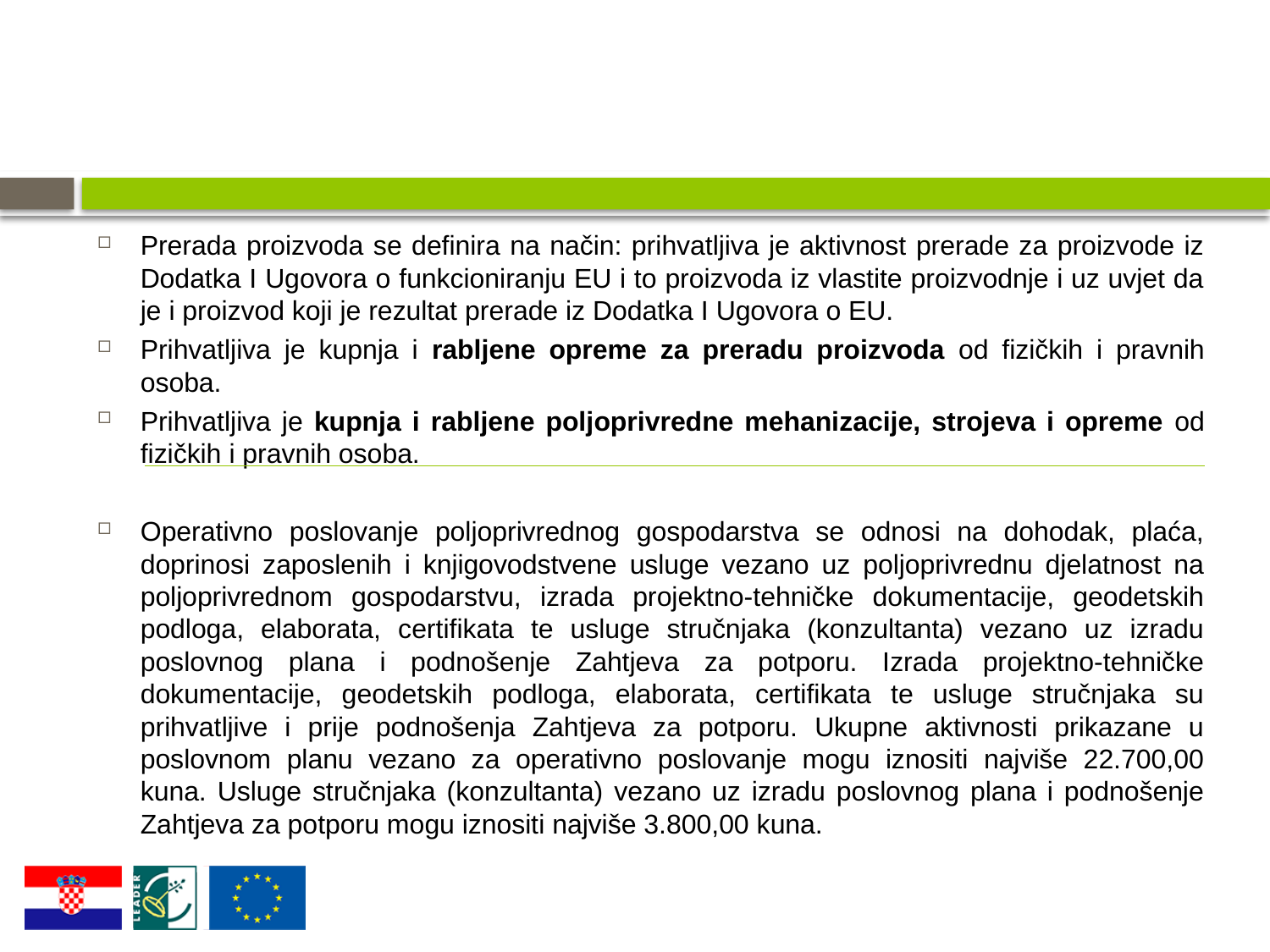

#
Prerada proizvoda se definira na način: prihvatljiva je aktivnost prerade za proizvode iz Dodatka I Ugovora o funkcioniranju EU i to proizvoda iz vlastite proizvodnje i uz uvjet da je i proizvod koji je rezultat prerade iz Dodatka I Ugovora o EU.
Prihvatljiva je kupnja i rabljene opreme za preradu proizvoda od fizičkih i pravnih osoba.
Prihvatljiva je kupnja i rabljene poljoprivredne mehanizacije, strojeva i opreme od fizičkih i pravnih osoba.

Operativno poslovanje poljoprivrednog gospodarstva se odnosi na dohodak, plaća, doprinosi zaposlenih i knjigovodstvene usluge vezano uz poljoprivrednu djelatnost na poljoprivrednom gospodarstvu, izrada projektno-tehničke dokumentacije, geodetskih podloga, elaborata, certifikata te usluge stručnjaka (konzultanta) vezano uz izradu poslovnog plana i podnošenje Zahtjeva za potporu. Izrada projektno-tehničke dokumentacije, geodetskih podloga, elaborata, certifikata te usluge stručnjaka su prihvatljive i prije podnošenja Zahtjeva za potporu. Ukupne aktivnosti prikazane u poslovnom planu vezano za operativno poslovanje mogu iznositi najviše 22.700,00 kuna. Usluge stručnjaka (konzultanta) vezano uz izradu poslovnog plana i podnošenje Zahtjeva za potporu mogu iznositi najviše 3.800,00 kuna.